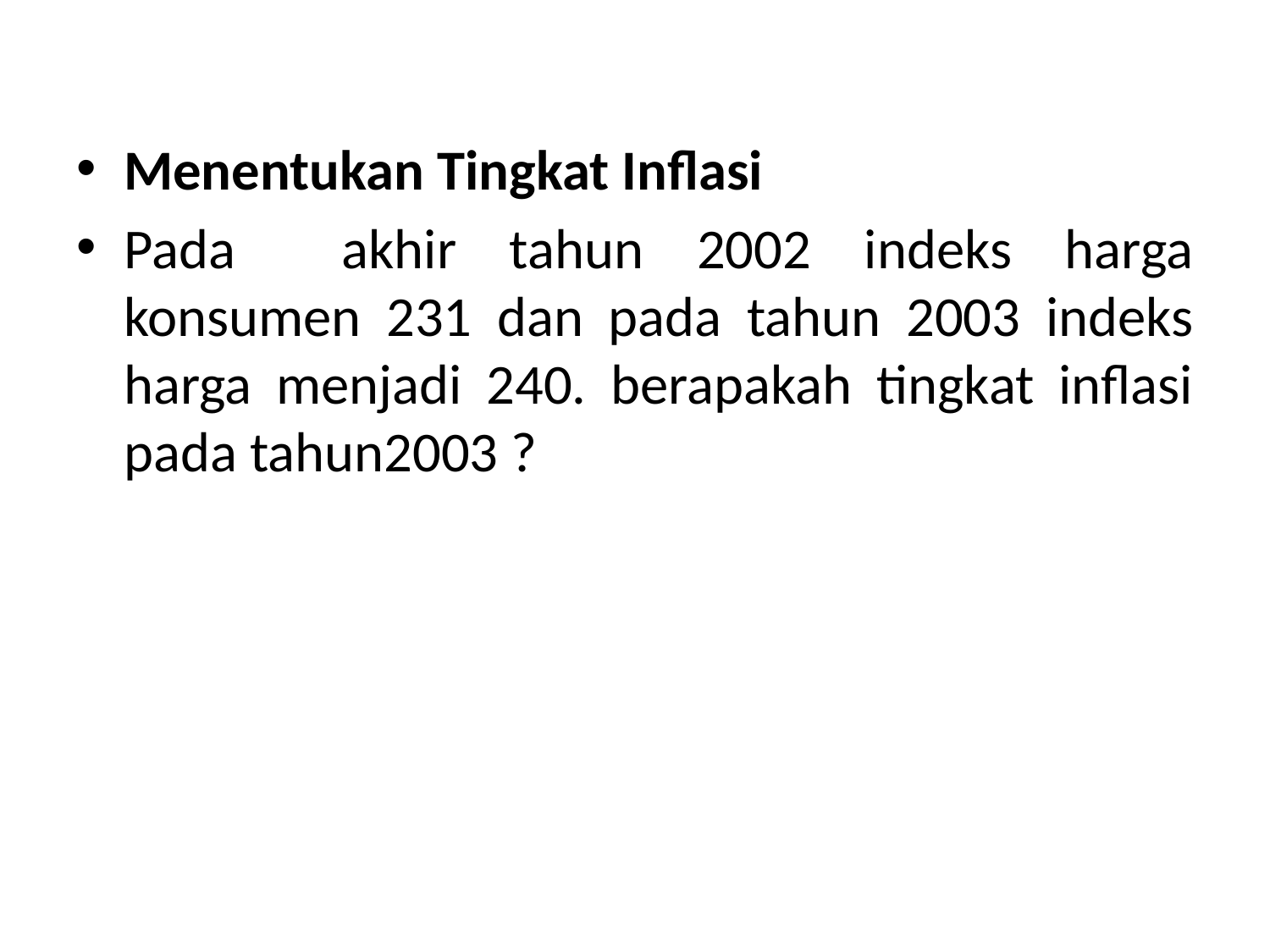

Menentukan Tingkat Inflasi
Pada  akhir tahun 2002 indeks harga konsumen 231 dan pada tahun 2003 indeks harga menjadi 240. berapakah tingkat inflasi pada tahun2003 ?
Jawab tingkat inflasi : 240 – 231 X 100 = 3,9%
					231